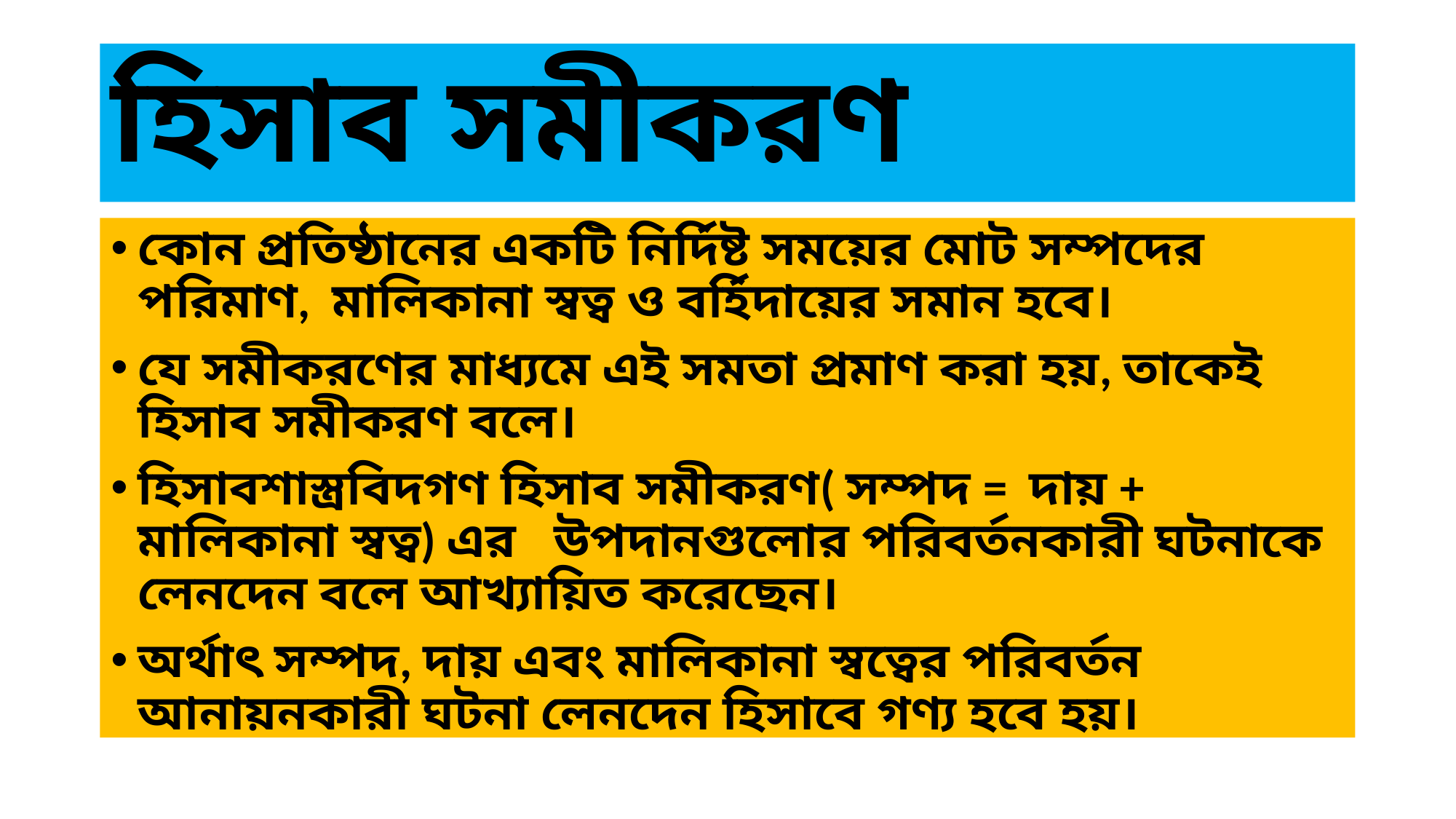

# হিসাব সমীকরণ
কোন প্রতিষ্ঠানের একটি নির্দিষ্ট সময়ের মোট সম্পদের পরিমাণ,  মালিকানা স্বত্ব ও বর্হিদায়ের সমান হবে।
যে সমীকরণের মাধ্যমে এই সমতা প্রমাণ করা হয়, তাকেই হিসাব সমীকরণ বলে।
হিসাবশাস্ত্রবিদগণ হিসাব সমীকরণ( সম্পদ =  দায় +  মালিকানা স্বত্ব) এর   উপদানগুলোর পরিবর্তনকারী ঘটনাকে লেনদেন বলে আখ্যায়িত করেছেন।
অর্থাৎ সম্পদ, দায় এবং মালিকানা স্বত্বের পরিবর্তন আনায়নকারী ঘটনা লেনদেন হিসাবে গণ্য হবে হয়।